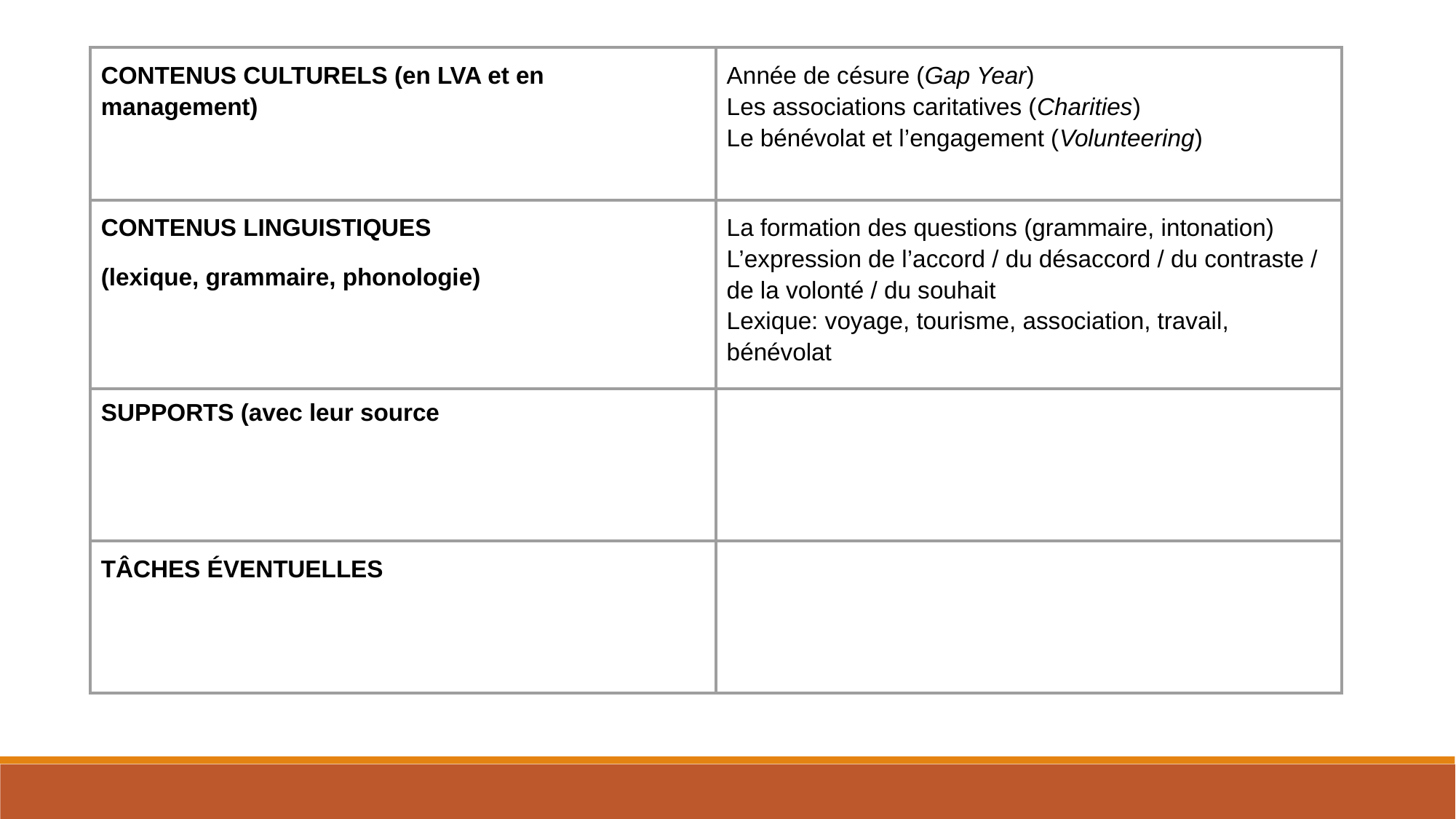

| CONTENUS CULTURELS (en LVA et en management) | Année de césure (Gap Year) Les associations caritatives (Charities) Le bénévolat et l’engagement (Volunteering) |
| --- | --- |
| CONTENUS LINGUISTIQUES (lexique, grammaire, phonologie) | La formation des questions (grammaire, intonation) L’expression de l’accord / du désaccord / du contraste / de la volonté / du souhait Lexique: voyage, tourisme, association, travail, bénévolat |
| SUPPORTS (avec leur source |  |
| TÂCHES ÉVENTUELLES |  |